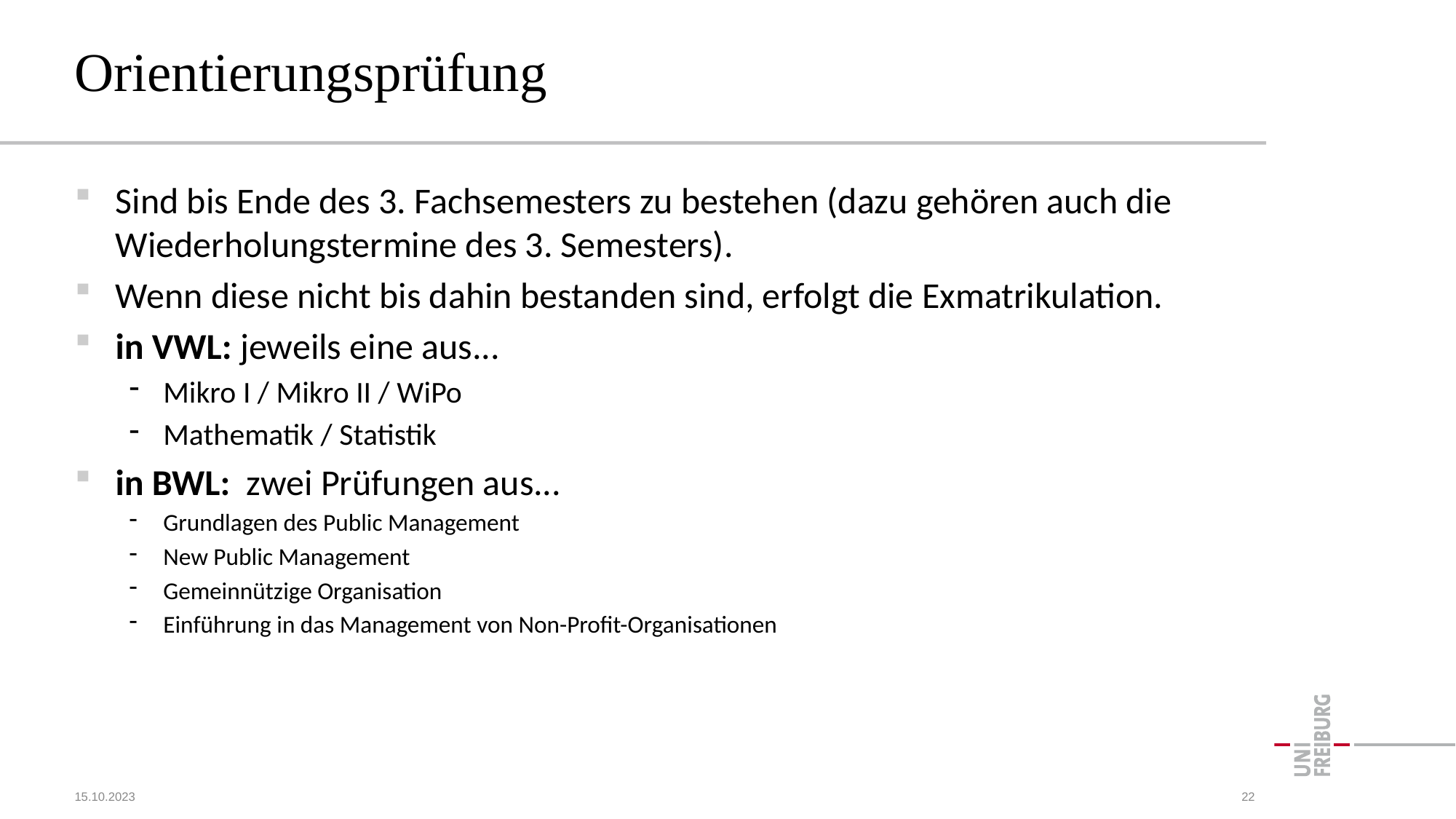

# Orientierungsprüfung
Sind bis Ende des 3. Fachsemesters zu bestehen (dazu gehören auch die Wiederholungstermine des 3. Semesters).
Wenn diese nicht bis dahin bestanden sind, erfolgt die Exmatrikulation.
in VWL: jeweils eine aus...
Mikro I / Mikro II / WiPo
Mathematik / Statistik
in BWL:  zwei Prüfungen aus...
Grundlagen des Public Management
New Public Management
Gemeinnützige Organisation
Einführung in das Management von Non-Profit-Organisationen

15.10.2023
22